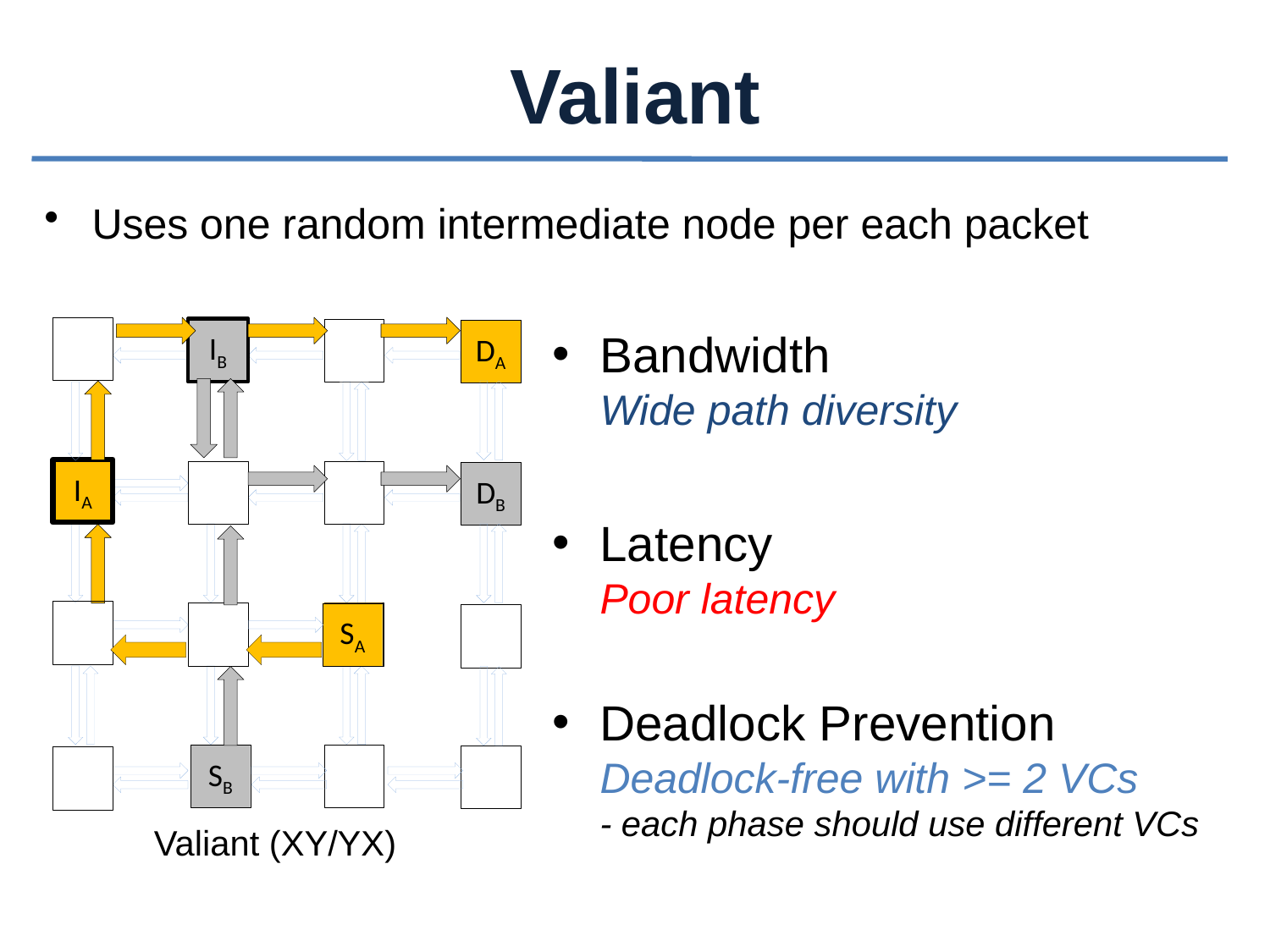

# Valiant
Uses one random intermediate node per each packet

IB

DA

IA

DB

SA

SB

Bandwidth
Wide path diversity

Latency
Poor latency
Deadlock Prevention
Deadlock-free with >= 2 VCs
- each phase should use different VCs
Valiant (XY/YX)